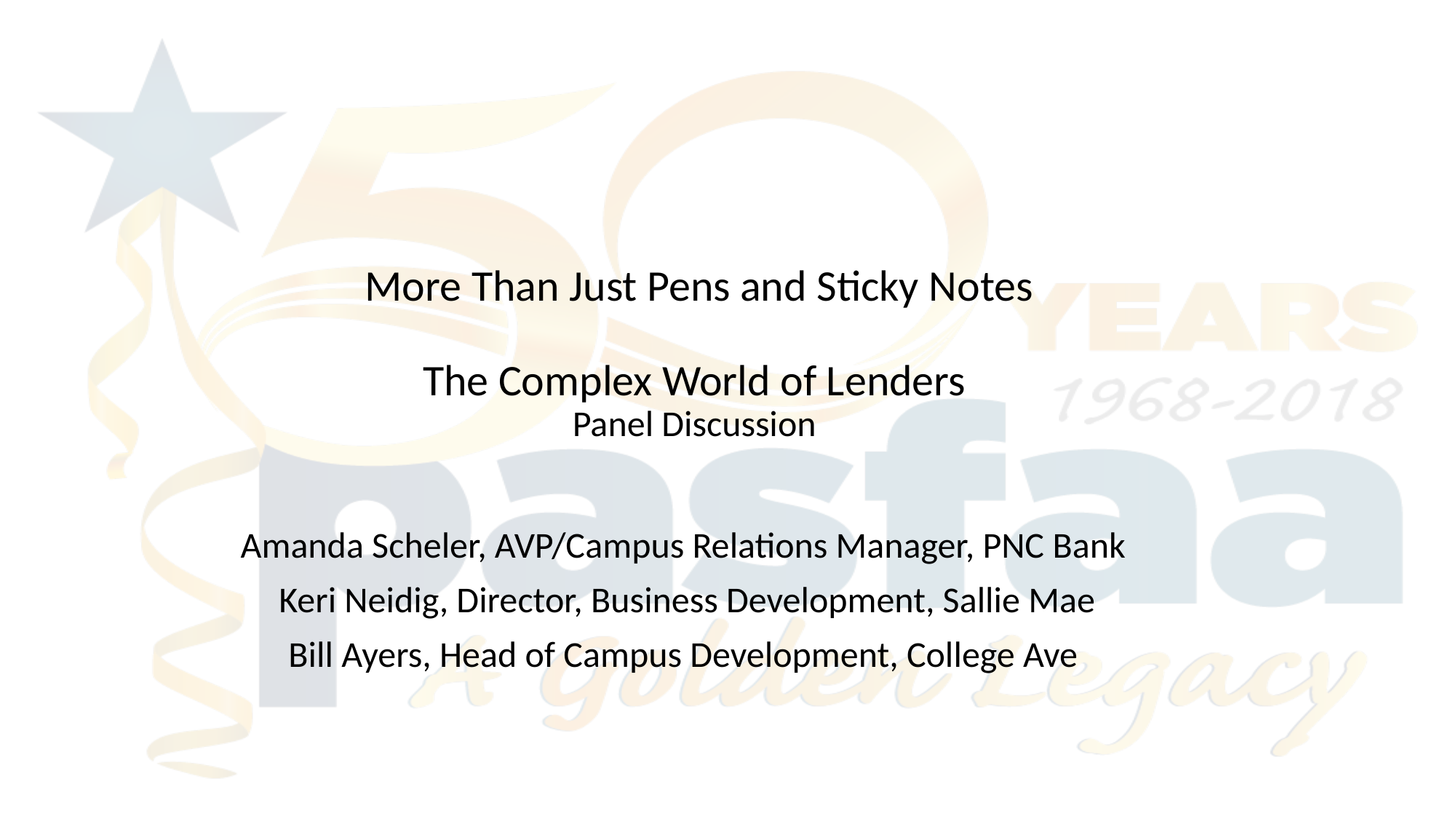

# More Than Just Pens and Sticky Notes The Complex World of Lenders Panel Discussion
Amanda Scheler, AVP/Campus Relations Manager, PNC Bank
Keri Neidig, Director, Business Development, Sallie Mae
Bill Ayers, Head of Campus Development, College Ave